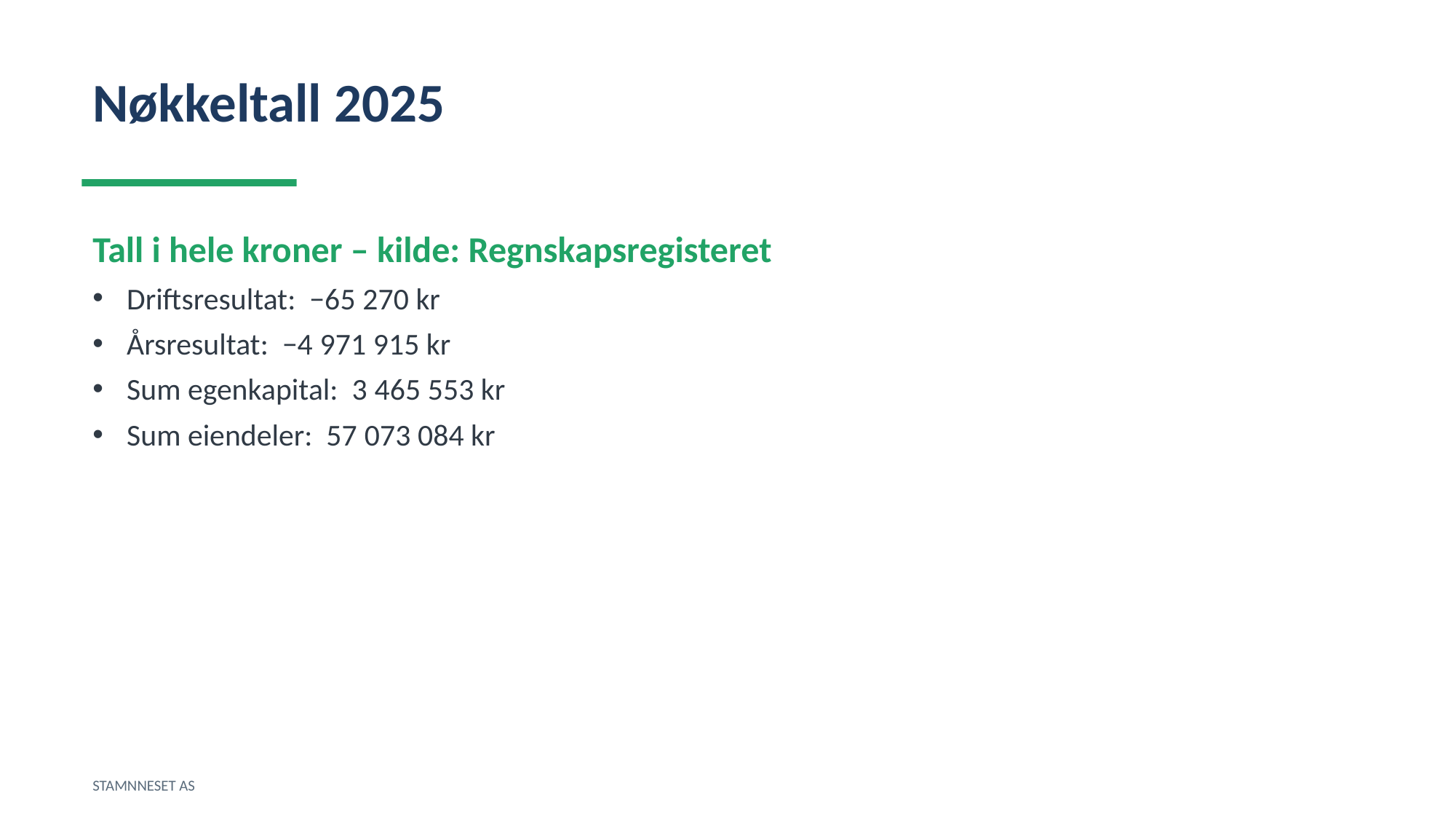

Nøkkeltall 2025

Tall i hele kroner – kilde: Regnskapsregisteret
Driftsresultat:  −65 270 kr
Årsresultat:  −4 971 915 kr
Sum egenkapital:  3 465 553 kr
Sum eiendeler:  57 073 084 kr
STAMNNESET AS